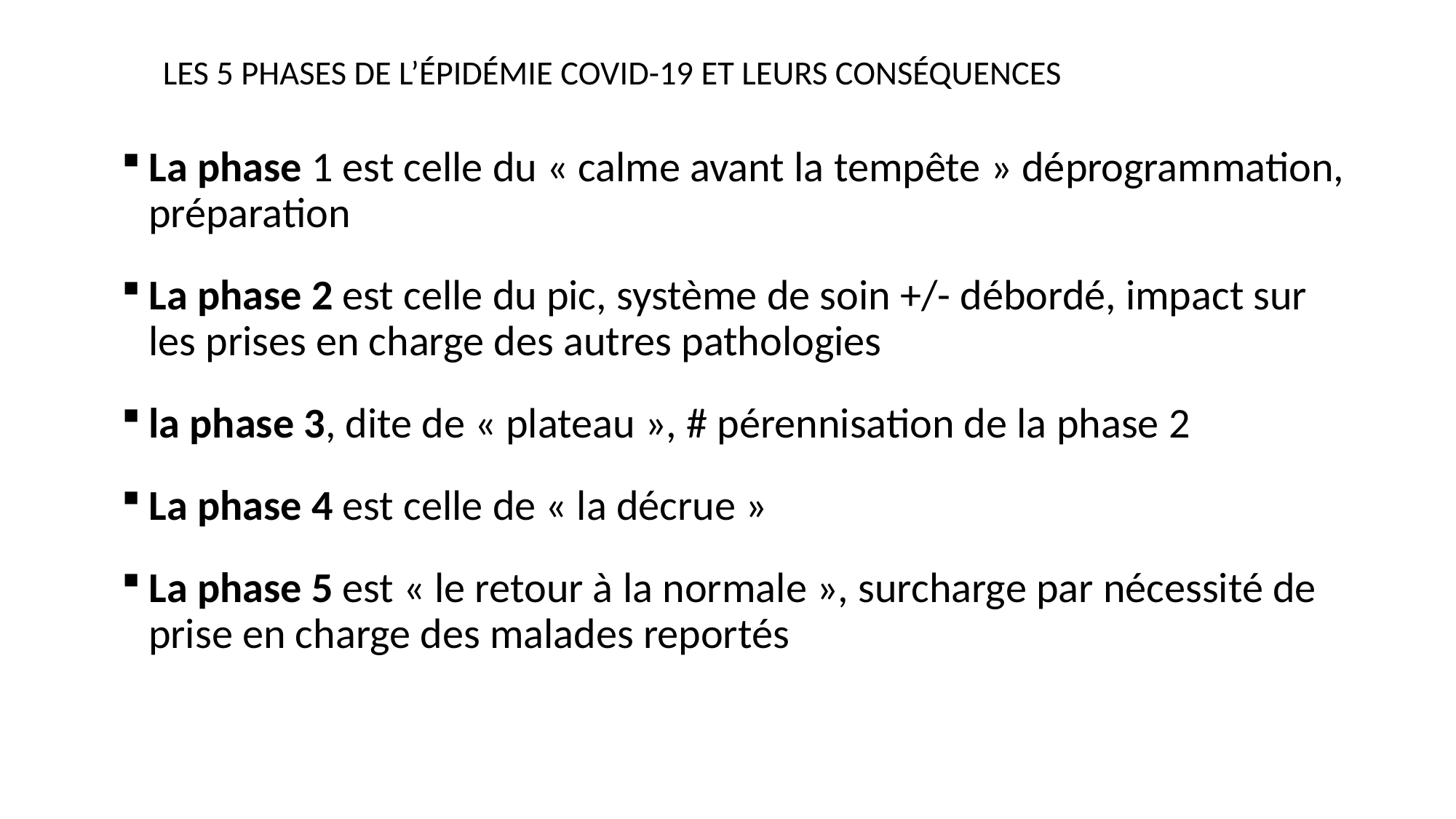

# LES 5 PHASES DE L’ÉPIDÉMIE COVID-19 ET LEURS CONSÉQUENCES
La phase 1 est celle du « calme avant la tempête » déprogrammation, préparation
La phase 2 est celle du pic, système de soin +/- débordé, impact sur les prises en charge des autres pathologies
la phase 3, dite de « plateau », # pérennisation de la phase 2
La phase 4 est celle de « la décrue »
La phase 5 est « le retour à la normale », surcharge par nécessité de prise en charge des malades reportés